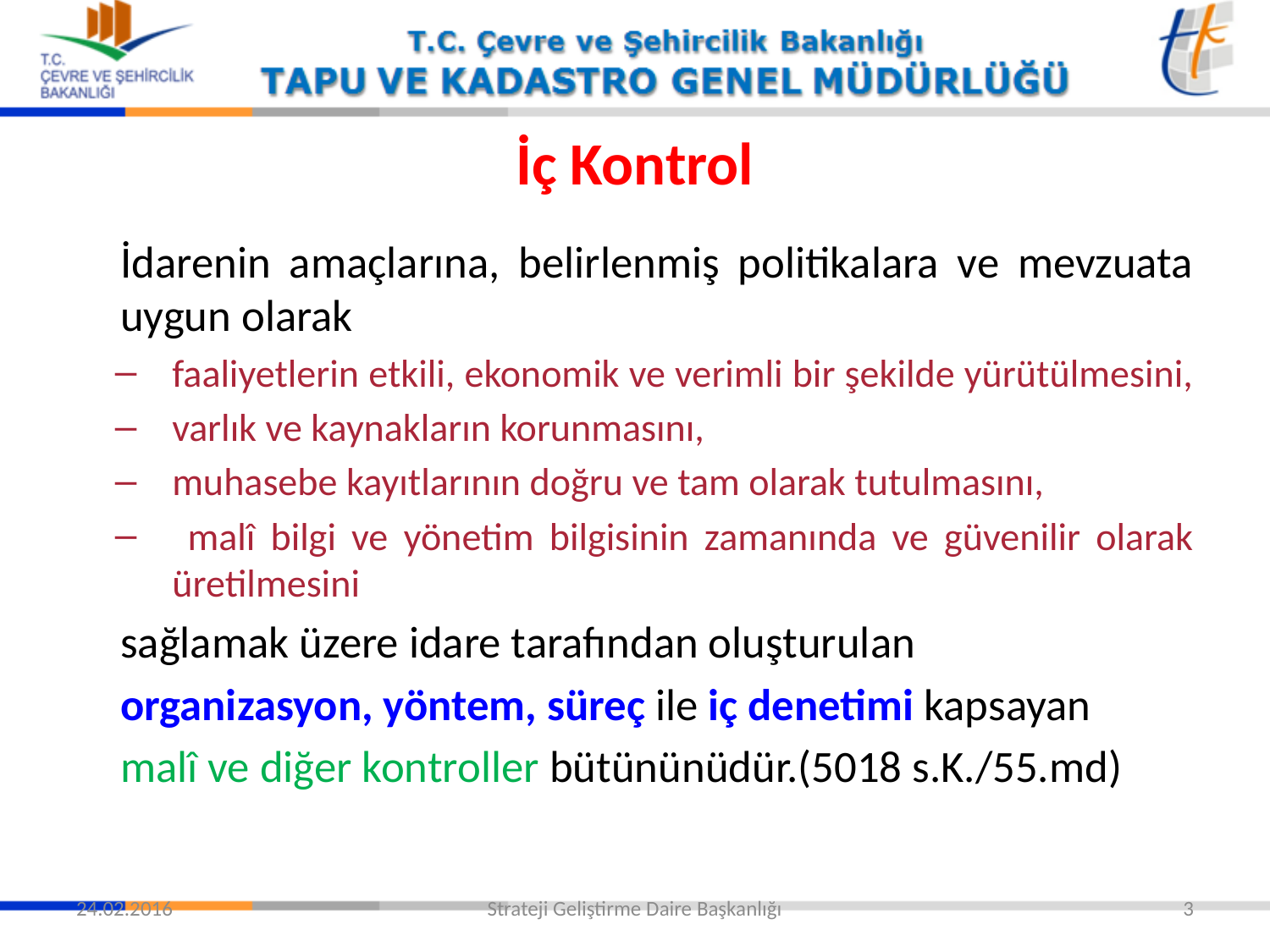

İç Kontrol

	İdarenin amaçlarına, belirlenmiş politikalara ve mevzuata uygun olarak
faaliyetlerin etkili, ekonomik ve verimli bir şekilde yürütülmesini,
varlık ve kaynakların korunmasını,
muhasebe kayıtlarının doğru ve tam olarak tutulmasını,
 malî bilgi ve yönetim bilgisinin zamanında ve güvenilir olarak üretilmesini
	sağlamak üzere idare tarafından oluşturulan
	organizasyon, yöntem, süreç ile iç denetimi kapsayan
	malî ve diğer kontroller bütününüdür.(5018 s.K./55.md)

24.02.2016
Strateji Geliştirme Daire Başkanlığı
3